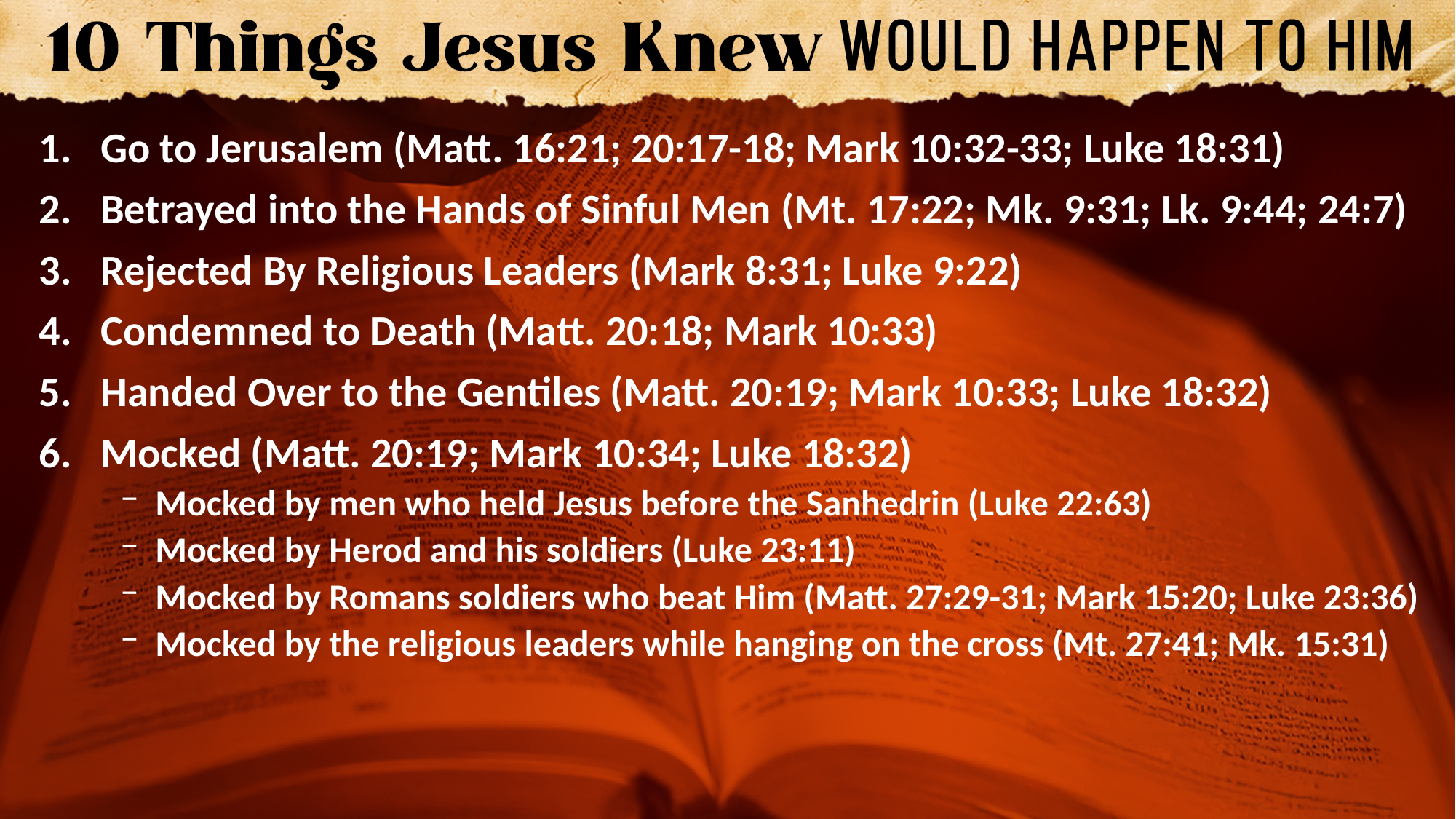

Go to Jerusalem (Matt. 16:21; 20:17-18; Mark 10:32-33; Luke 18:31)
Betrayed into the Hands of Sinful Men (Mt. 17:22; Mk. 9:31; Lk. 9:44; 24:7)
Rejected By Religious Leaders (Mark 8:31; Luke 9:22)
Condemned to Death (Matt. 20:18; Mark 10:33)
Handed Over to the Gentiles (Matt. 20:19; Mark 10:33; Luke 18:32)
Mocked (Matt. 20:19; Mark 10:34; Luke 18:32)
Mocked by men who held Jesus before the Sanhedrin (Luke 22:63)
Mocked by Herod and his soldiers (Luke 23:11)
Mocked by Romans soldiers who beat Him (Matt. 27:29-31; Mark 15:20; Luke 23:36)
Mocked by the religious leaders while hanging on the cross (Mt. 27:41; Mk. 15:31)